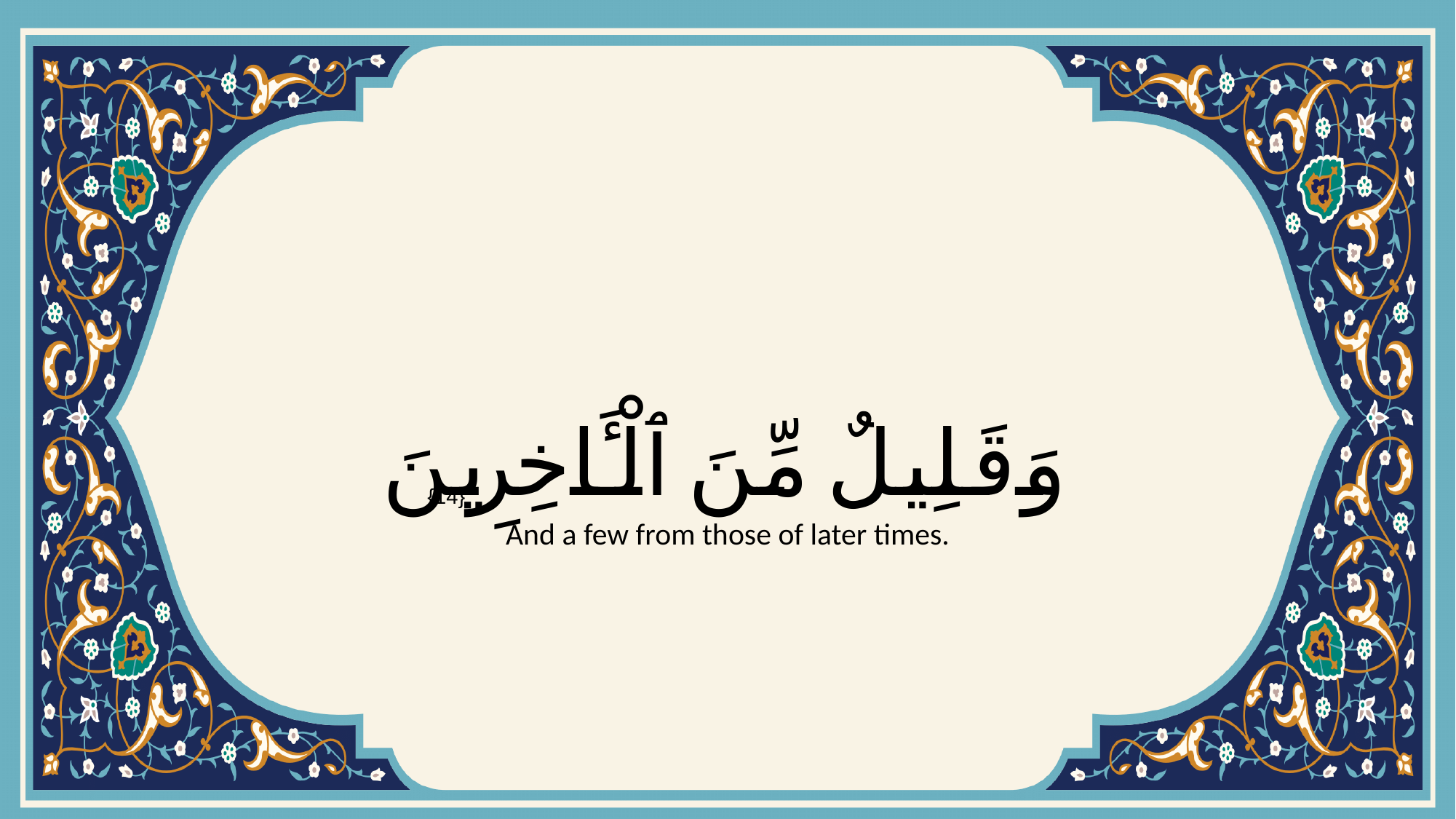

# وَقَلِيلٌ مِّنَ ٱلْـَٔاخِرِينَ
{14}
And a few from those of later times.